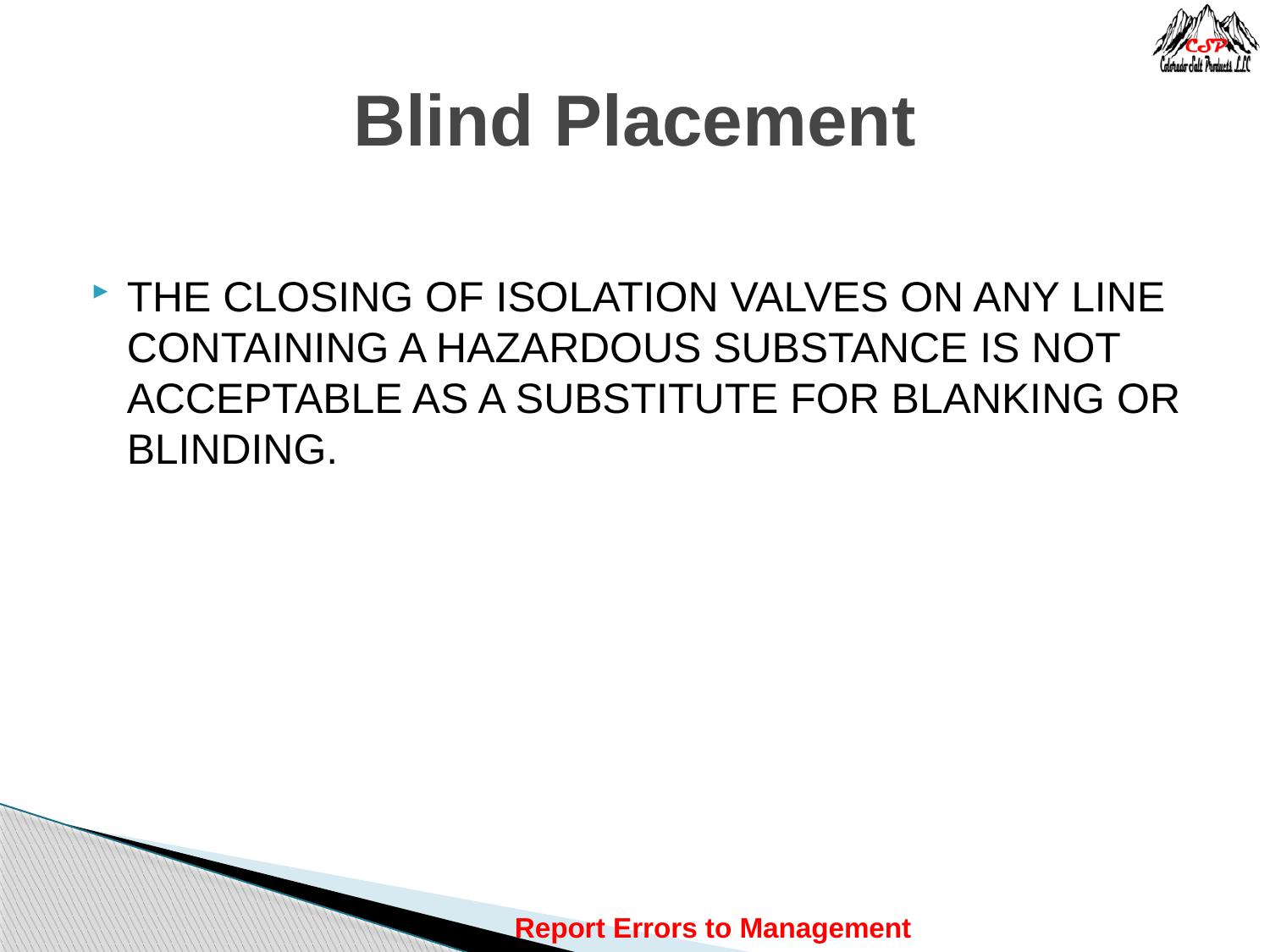

# Blind Placement

THE CLOSING OF ISOLATION VALVES ON ANY LINE CONTAINING A HAZARDOUS SUBSTANCE IS NOT ACCEPTABLE AS A SUBSTITUTE FOR BLANKING OR BLINDING.

Report Errors to Management